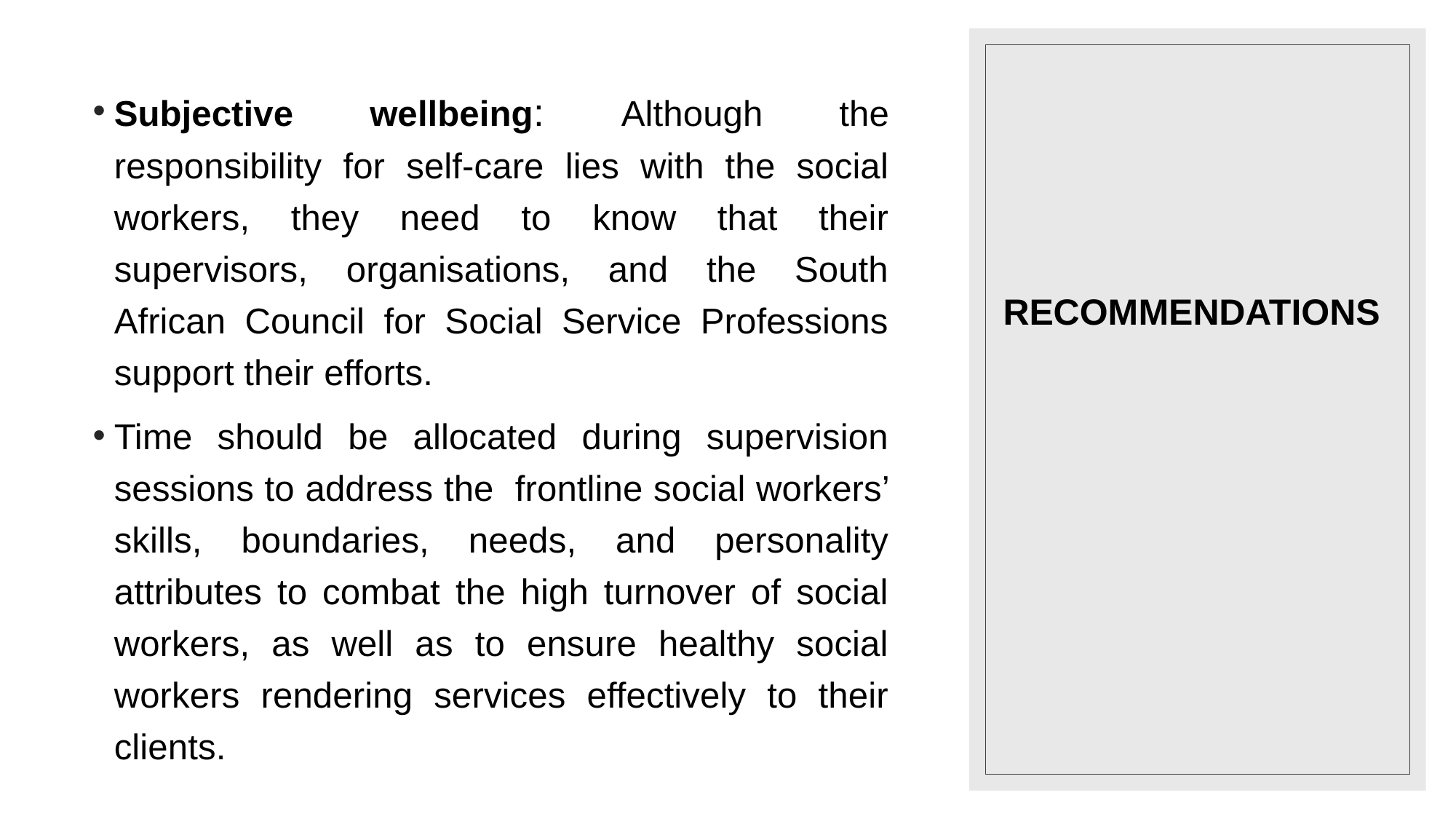

#
Subjective wellbeing: Although the responsibility for self-care lies with the social workers, they need to know that their supervisors, organisations, and the South African Council for Social Service Professions support their efforts.
Time should be allocated during supervision sessions to address the  frontline social workers’ skills, boundaries, needs, and personality attributes to combat the high turnover of social workers, as well as to ensure healthy social workers rendering services effectively to their clients.

RECOMMENDATIONS